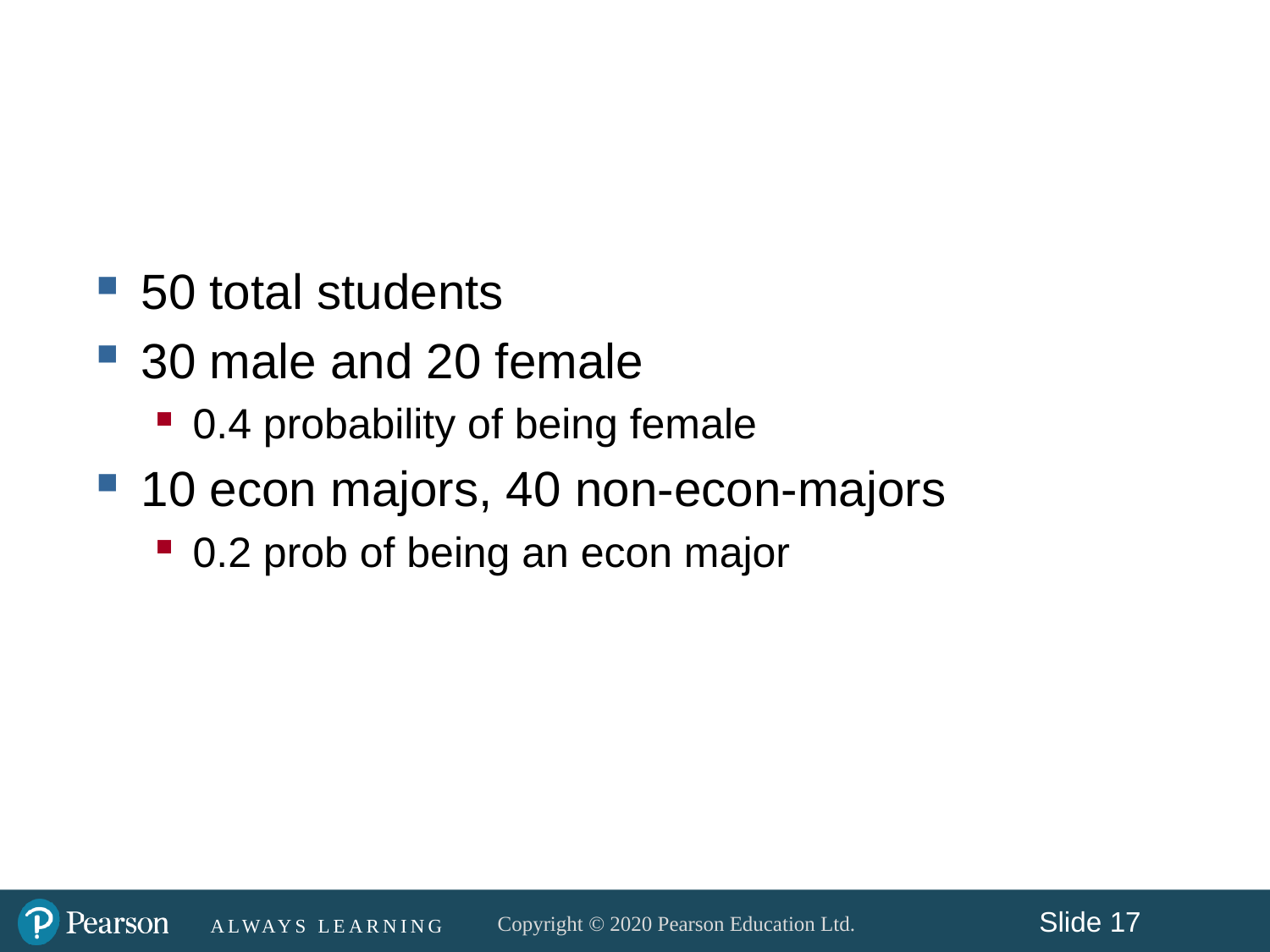

#
50 total students
30 male and 20 female
0.4 probability of being female
10 econ majors, 40 non-econ-majors
0.2 prob of being an econ major